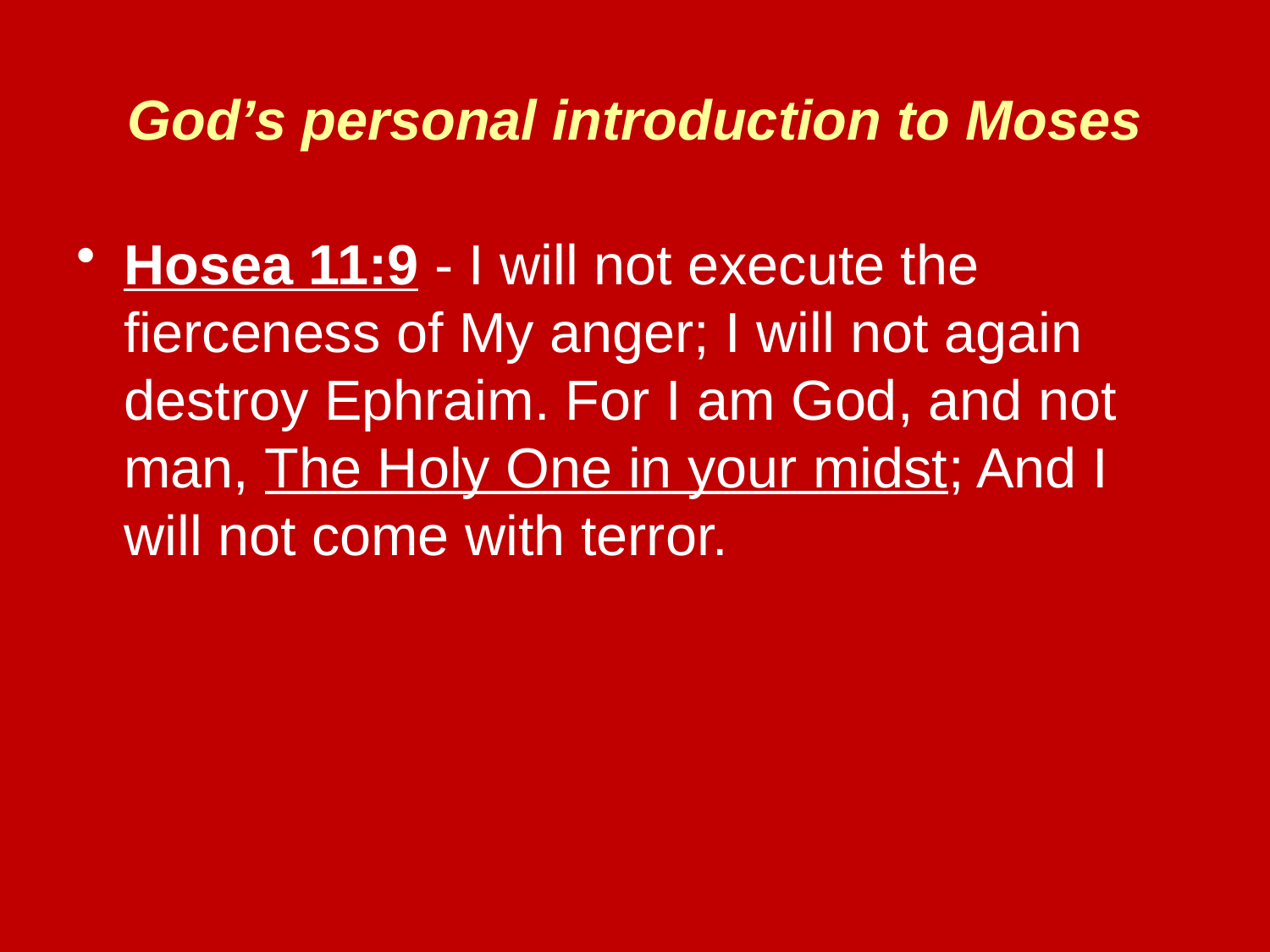

# God’s personal introduction to Moses
Hosea 11:9 - I will not execute the fierceness of My anger; I will not again destroy Ephraim. For I am God, and not man, The Holy One in your midst; And I will not come with terror.